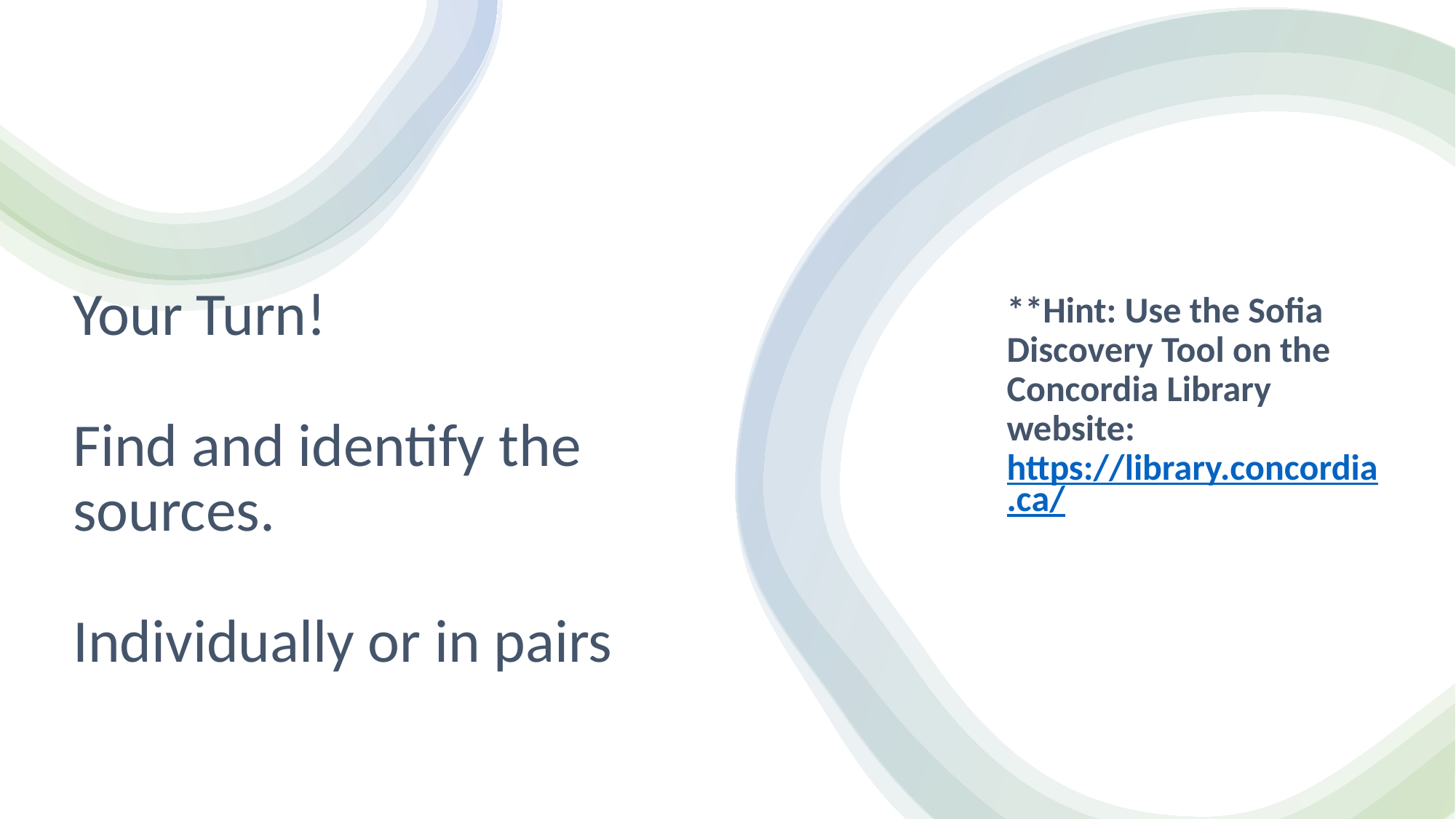

# Your Turn! Find and identify the sources. Individually or in pairs
**Hint: Use the Sofia Discovery Tool on the Concordia Library website: https://library.concordia.ca/